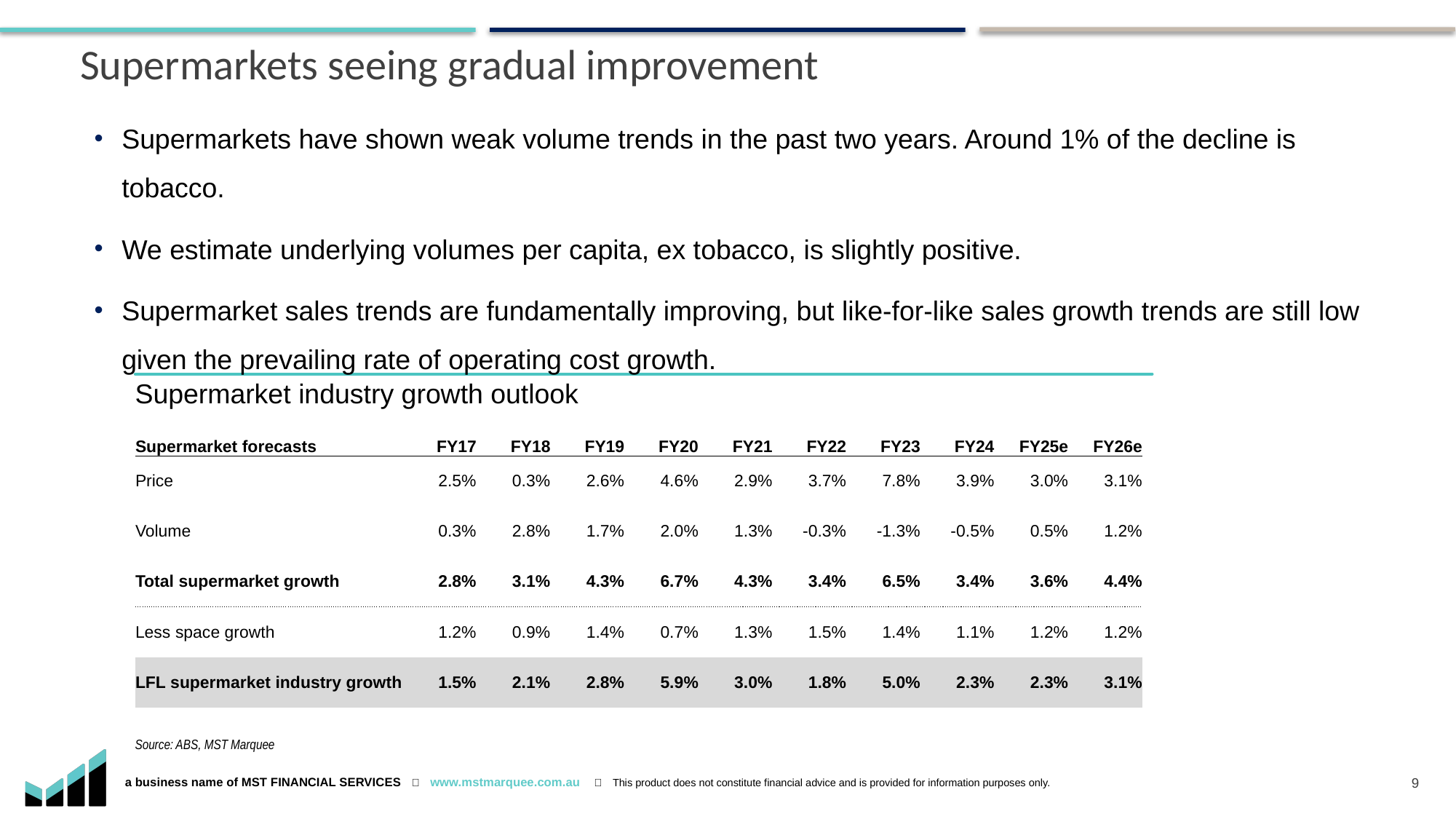

# Supermarkets seeing gradual improvement
Supermarkets have shown weak volume trends in the past two years. Around 1% of the decline is tobacco.
We estimate underlying volumes per capita, ex tobacco, is slightly positive.
Supermarket sales trends are fundamentally improving, but like-for-like sales growth trends are still low given the prevailing rate of operating cost growth.

Supermarket industry growth outlook
| Supermarket forecasts | FY17 | FY18 | FY19 | FY20 | FY21 | FY22 | FY23 | FY24 | FY25e | FY26e |
| --- | --- | --- | --- | --- | --- | --- | --- | --- | --- | --- |
| Price | 2.5% | 0.3% | 2.6% | 4.6% | 2.9% | 3.7% | 7.8% | 3.9% | 3.0% | 3.1% |
| Volume | 0.3% | 2.8% | 1.7% | 2.0% | 1.3% | -0.3% | -1.3% | -0.5% | 0.5% | 1.2% |
| Total supermarket growth | 2.8% | 3.1% | 4.3% | 6.7% | 4.3% | 3.4% | 6.5% | 3.4% | 3.6% | 4.4% |
| Less space growth | 1.2% | 0.9% | 1.4% | 0.7% | 1.3% | 1.5% | 1.4% | 1.1% | 1.2% | 1.2% |
| LFL supermarket industry growth | 1.5% | 2.1% | 2.8% | 5.9% | 3.0% | 1.8% | 5.0% | 2.3% | 2.3% | 3.1% |
Source: ABS, MST Marquee
9